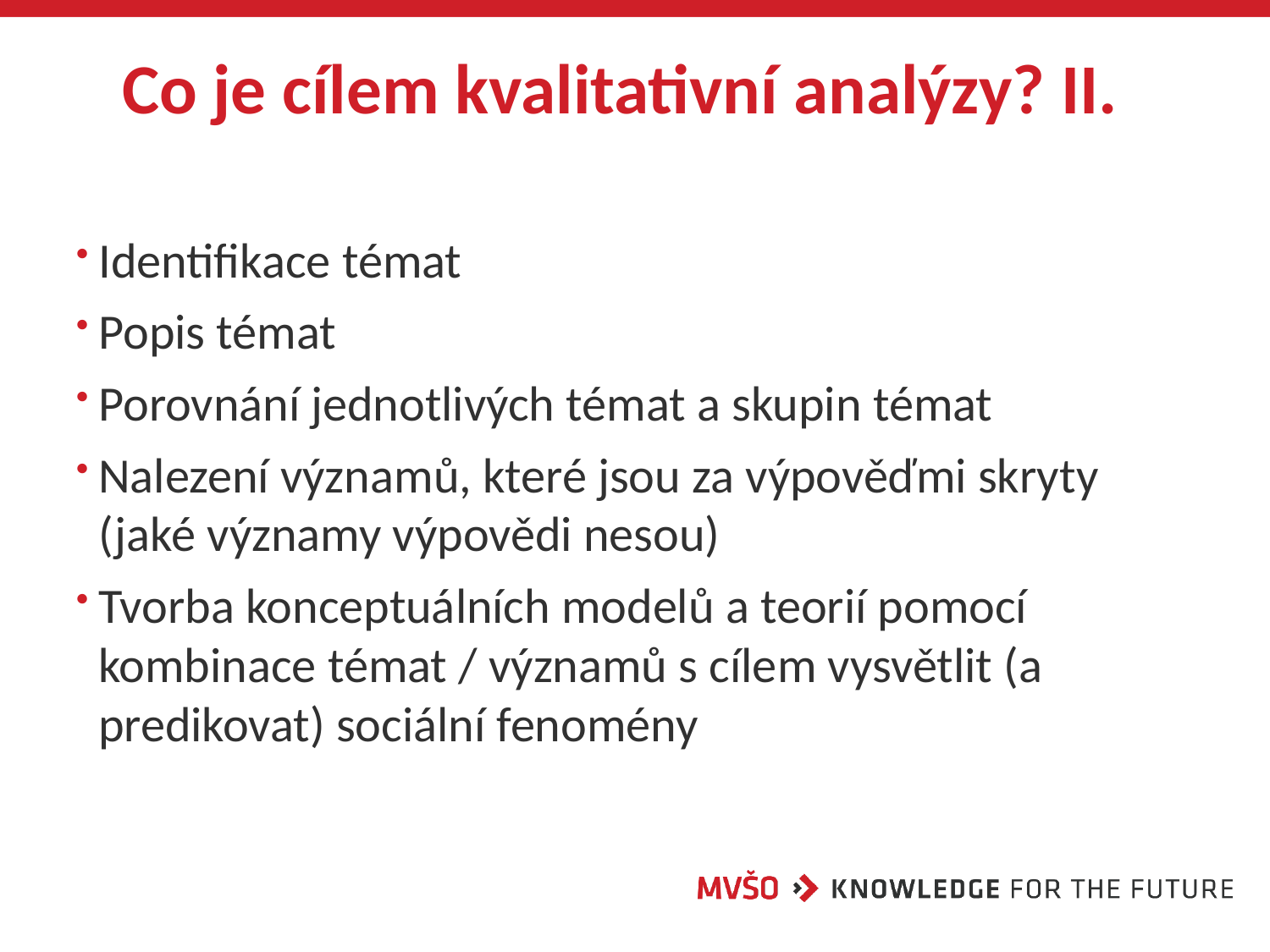

# Co je cílem kvalitativní analýzy? II.
Identifikace témat
Popis témat
Porovnání jednotlivých témat a skupin témat
Nalezení významů, které jsou za výpověďmi skryty (jaké významy výpovědi nesou)
Tvorba konceptuálních modelů a teorií pomocí kombinace témat / významů s cílem vysvětlit (a predikovat) sociální fenomény